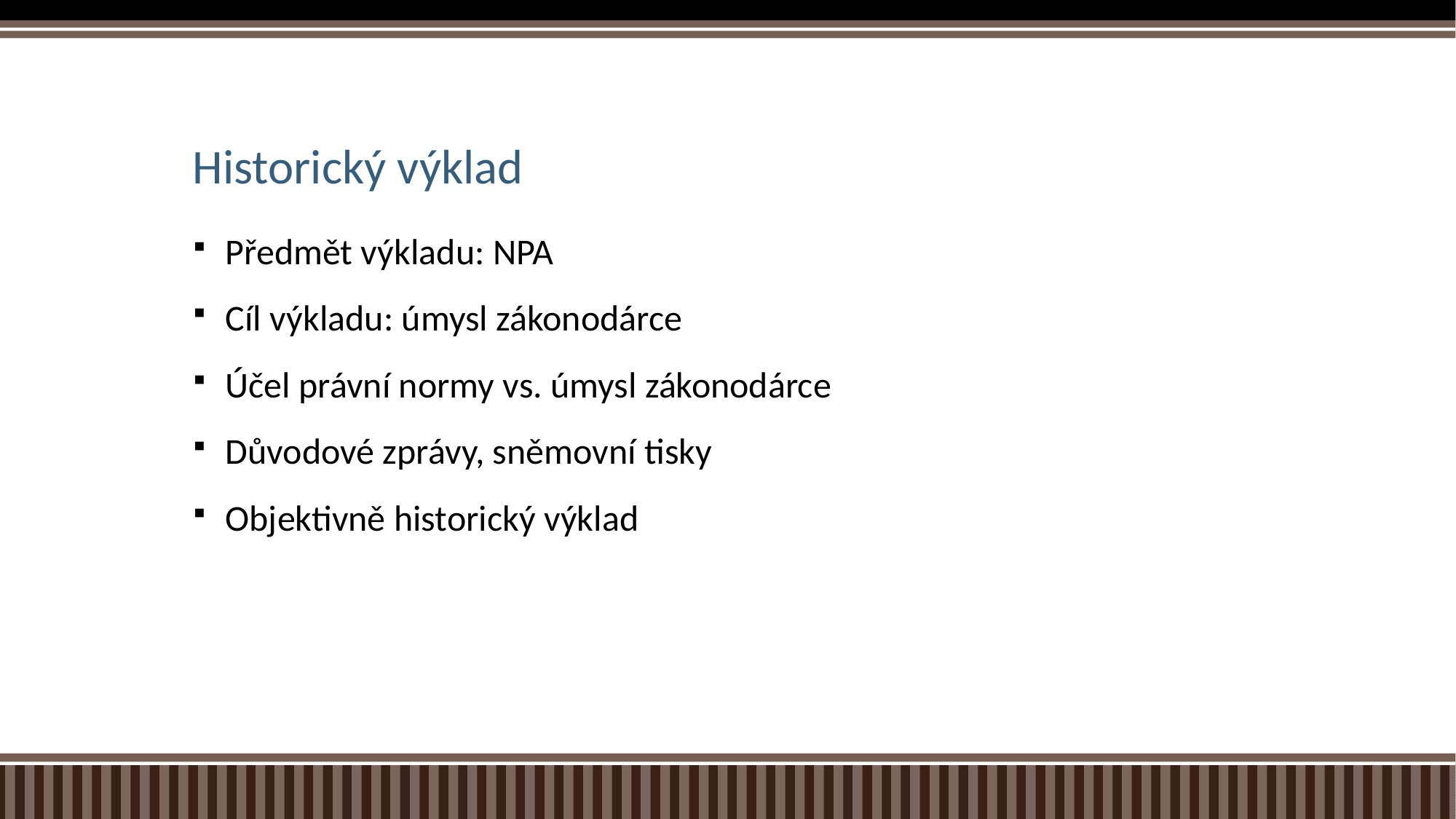

# Historický výklad
Předmět výkladu: NPA
Cíl výkladu: úmysl zákonodárce
Účel právní normy vs. úmysl zákonodárce
Důvodové zprávy, sněmovní tisky
Objektivně historický výklad